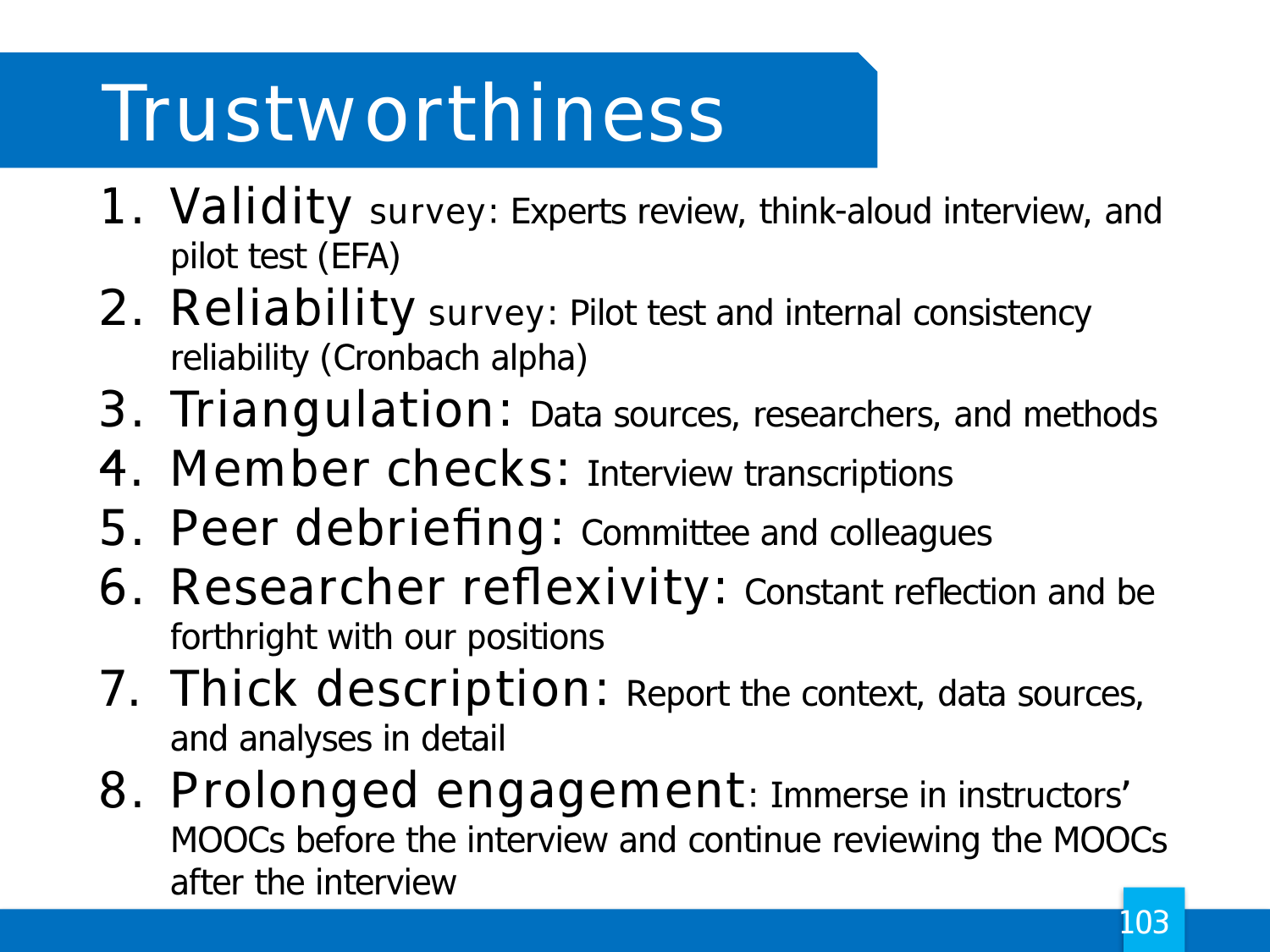

Trustworthiness
Validity survey: Experts review, think-aloud interview, and pilot test (EFA)
Reliability survey: Pilot test and internal consistency reliability (Cronbach alpha)
Triangulation: Data sources, researchers, and methods
Member checks: Interview transcriptions
Peer debriefing: Committee and colleagues
Researcher reflexivity: Constant reflection and be forthright with our positions
Thick description: Report the context, data sources, and analyses in detail
Prolonged engagement: Immerse in instructors’ MOOCs before the interview and continue reviewing the MOOCs after the interview
103